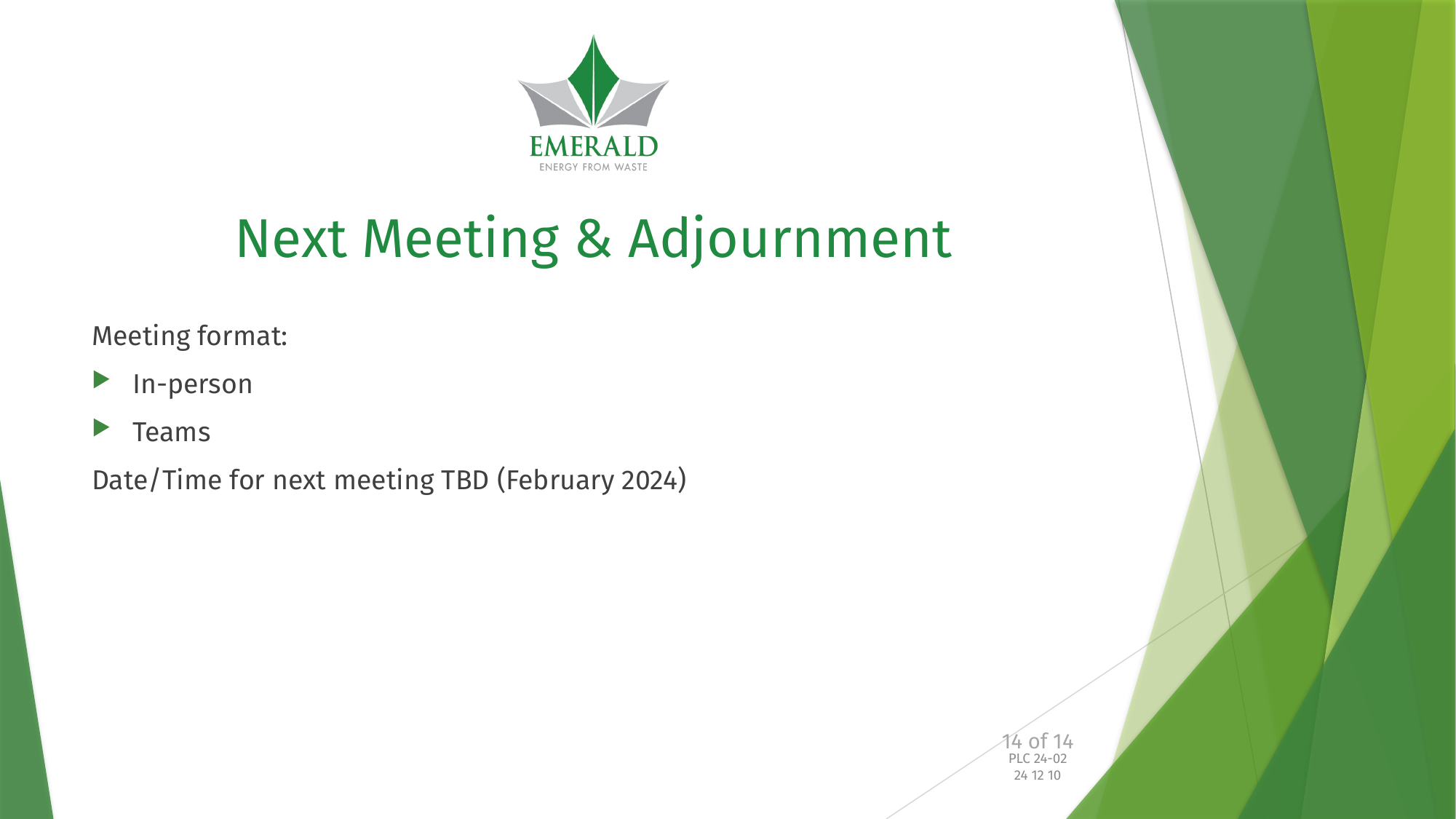

# Next Meeting & Adjournment
Meeting format:
In-person
Teams
Date/Time for next meeting TBD (February 2024)

14 of 14
PLC 24-02
24 12 10